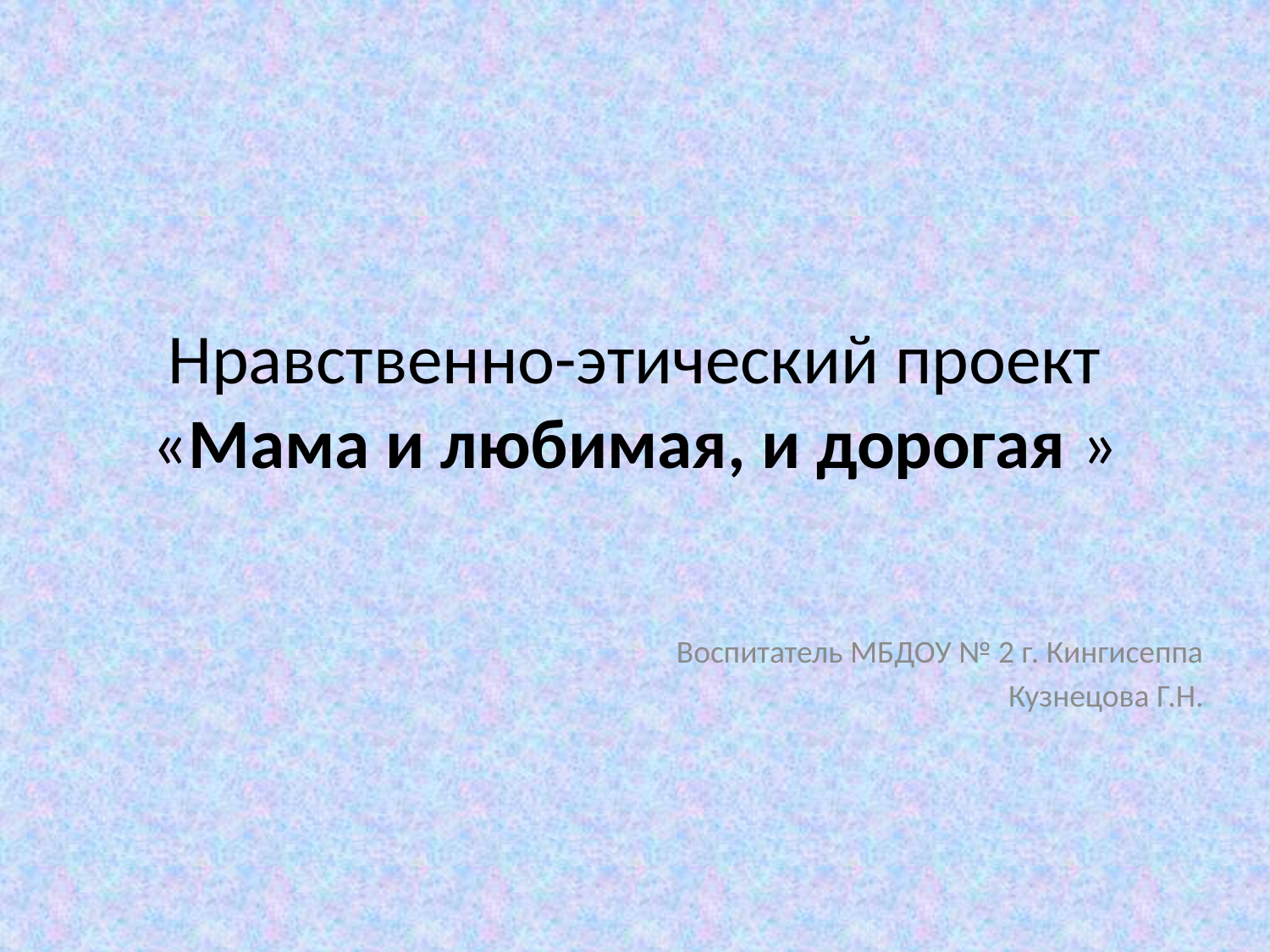

# Нравственно-этический проект «Мама и любимая, и дорогая »
Воспитатель МБДОУ № 2 г. Кингисеппа
Кузнецова Г.Н.